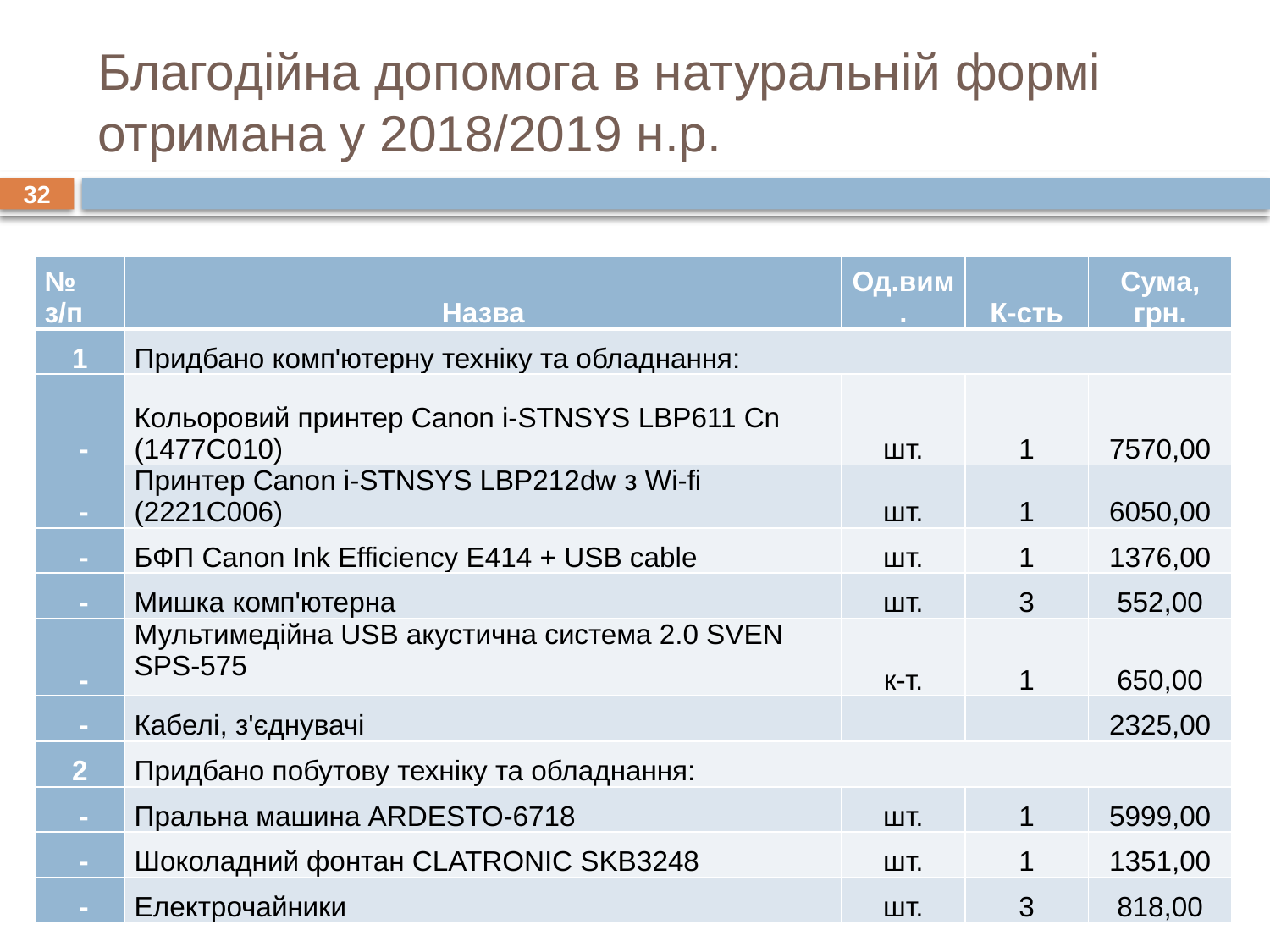

# Благодійна допомога в натуральній формі отримана у 2018/2019 н.р.
32
| № з/п | Назва | Од.вим. | К-сть | Сума, грн. |
| --- | --- | --- | --- | --- |
| 1 | Придбано комп'ютерну техніку та обладнання: |  |  |  |
| - | Кольоровий принтер Canon i-STNSYS LBP611 Сn (1477С010) | шт. | 1 | 7570,00 |
| - | Принтер Canon i-STNSYS LBP212dw з Wi-fi (2221С006) | шт. | 1 | 6050,00 |
| - | БФП Canon Ink Efficiency E414 + USB cable | шт. | 1 | 1376,00 |
| - | Мишка комп'ютерна | шт. | 3 | 552,00 |
| - | Мультимедійна USB акустична система 2.0 SVEN SPS-575 | к-т. | 1 | 650,00 |
| - | Кабелі, з'єднувачі |  |  | 2325,00 |
| 2 | Придбано побутову техніку та обладнання: |  |  |  |
| - | Пральна машина ARDESTO-6718 | шт. | 1 | 5999,00 |
| - | Шоколадний фонтан CLATRONIC SKB3248 | шт. | 1 | 1351,00 |
| - | Електрочайники | шт. | 3 | 818,00 |